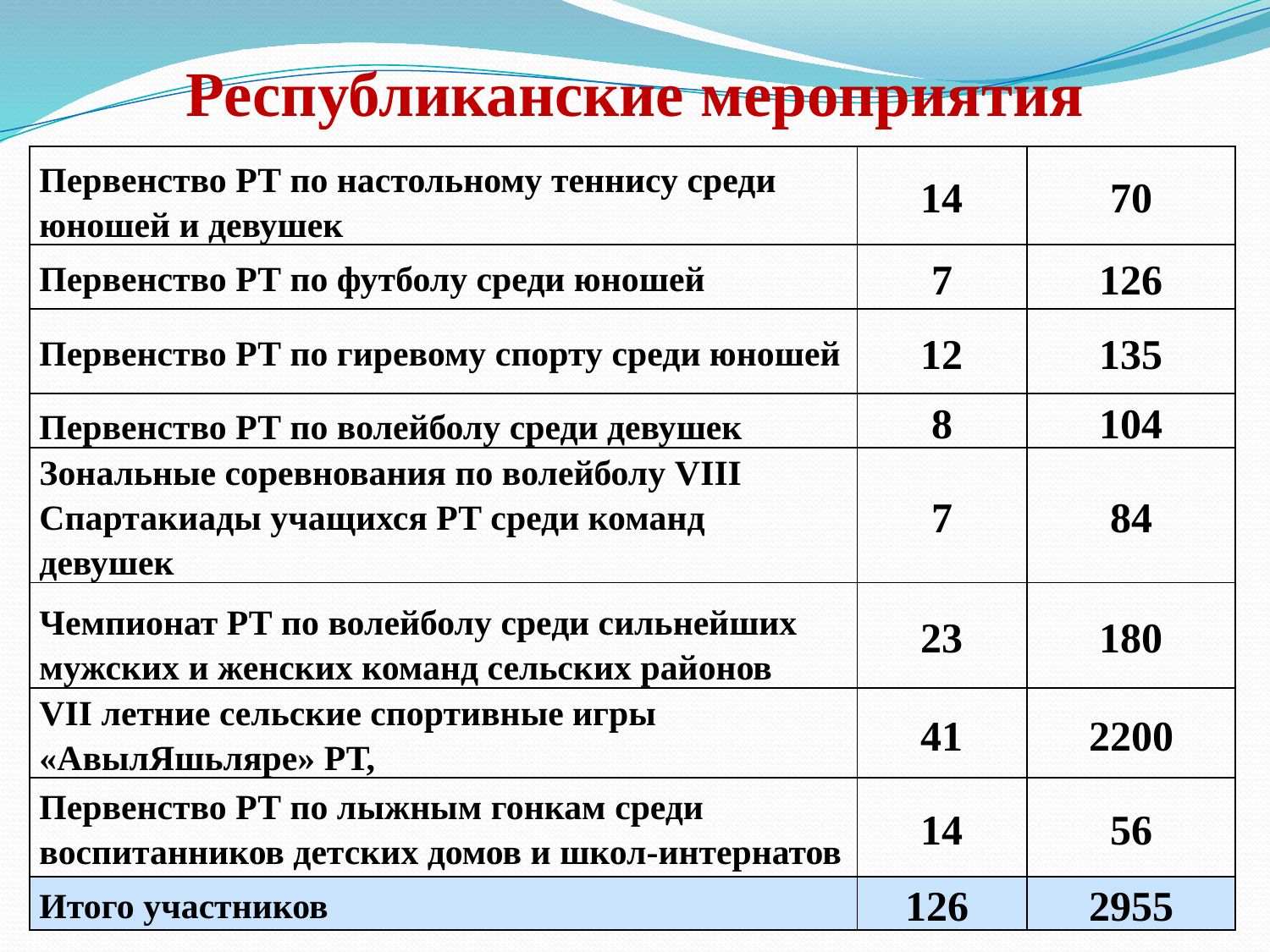

# Республиканские мероприятия
| Первенство РТ по настольному теннису среди юношей и девушек | 14 | 70 |
| --- | --- | --- |
| Первенство РТ по футболу среди юношей | 7 | 126 |
| Первенство РТ по гиревому спорту среди юношей | 12 | 135 |
| Первенство РТ по волейболу среди девушек | 8 | 104 |
| Зональные соревнования по волейболу VIII Спартакиады учащихся РТ среди команд девушек | 7 | 84 |
| Чемпионат РТ по волейболу среди сильнейших мужских и женских команд сельских районов | 23 | 180 |
| VII летние сельские спортивные игры «АвылЯшьляре» РТ, | 41 | 2200 |
| Первенство РТ по лыжным гонкам среди воспитанников детских домов и школ-интернатов | 14 | 56 |
| Итого участников | 126 | 2955 |